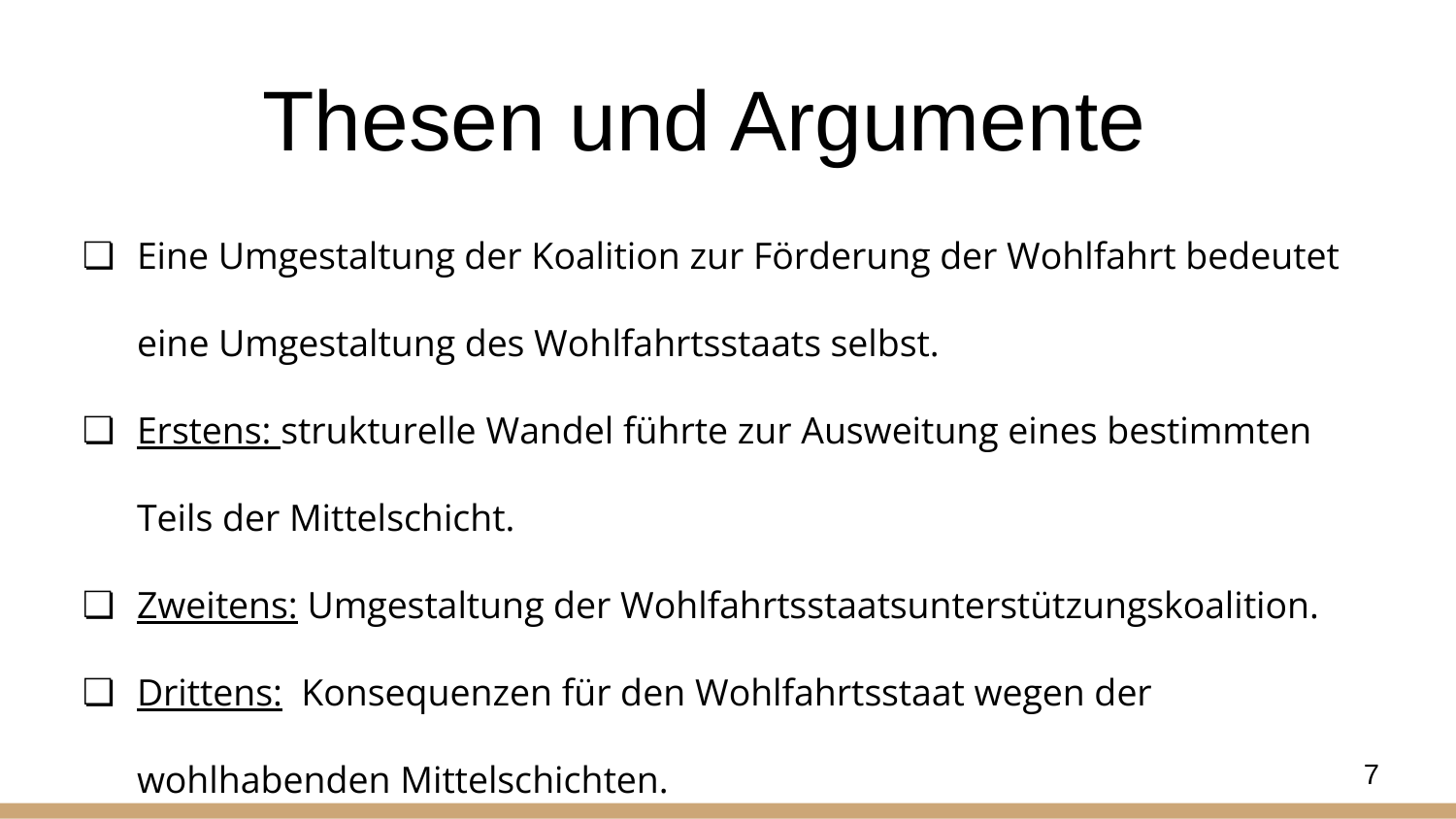

# Thesen und Argumente
Eine Umgestaltung der Koalition zur Förderung der Wohlfahrt bedeutet eine Umgestaltung des Wohlfahrtsstaats selbst.
Erstens: strukturelle Wandel führte zur Ausweitung eines bestimmten Teils der Mittelschicht.
Zweitens: Umgestaltung der Wohlfahrtsstaatsunterstützungskoalition.
Drittens:  Konsequenzen für den Wohlfahrtsstaat wegen der wohlhabenden Mittelschichten.
7